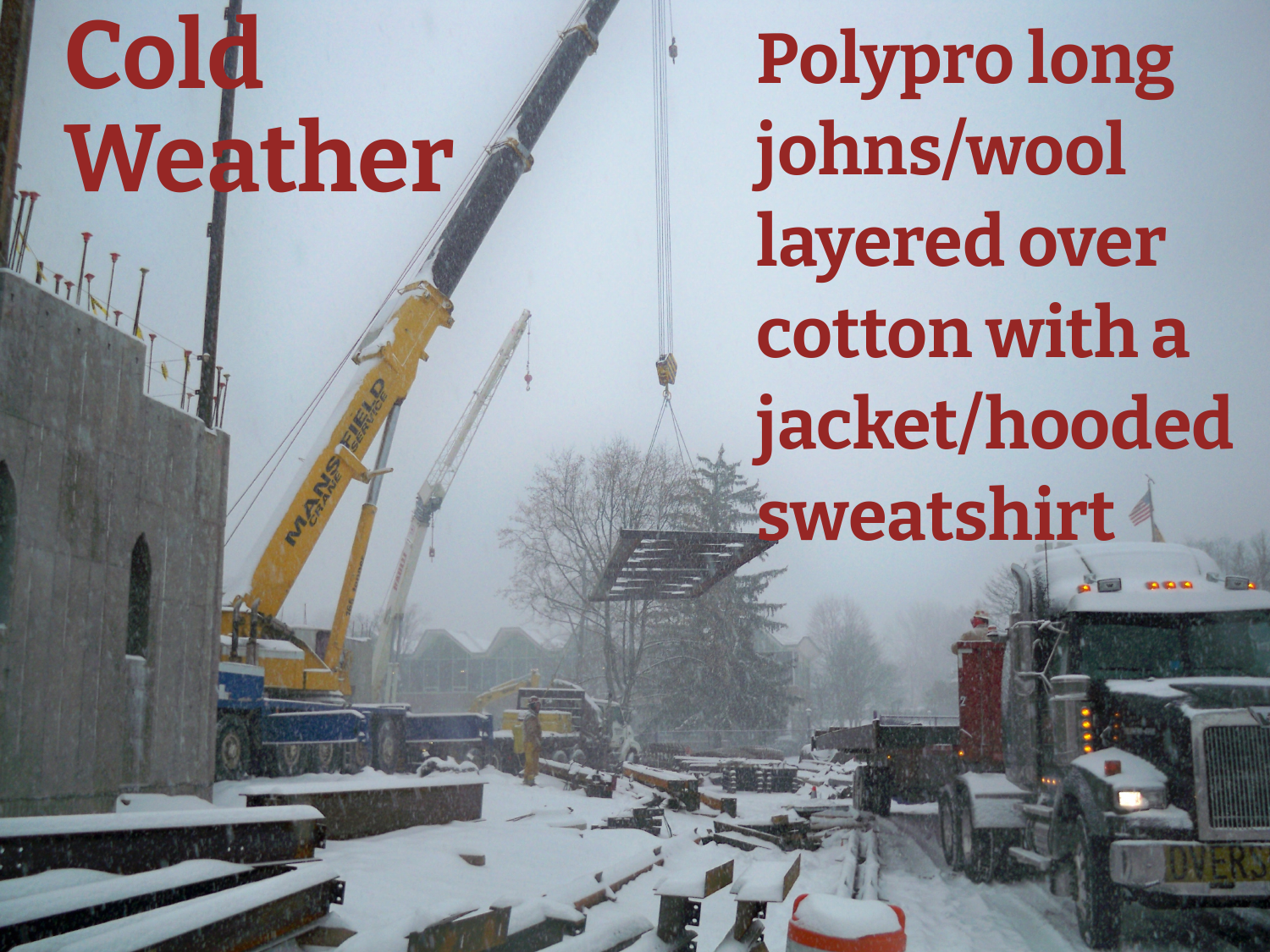

Cold Weather
Polypro long johns/wool layered over cotton with a jacket/hooded sweatshirt